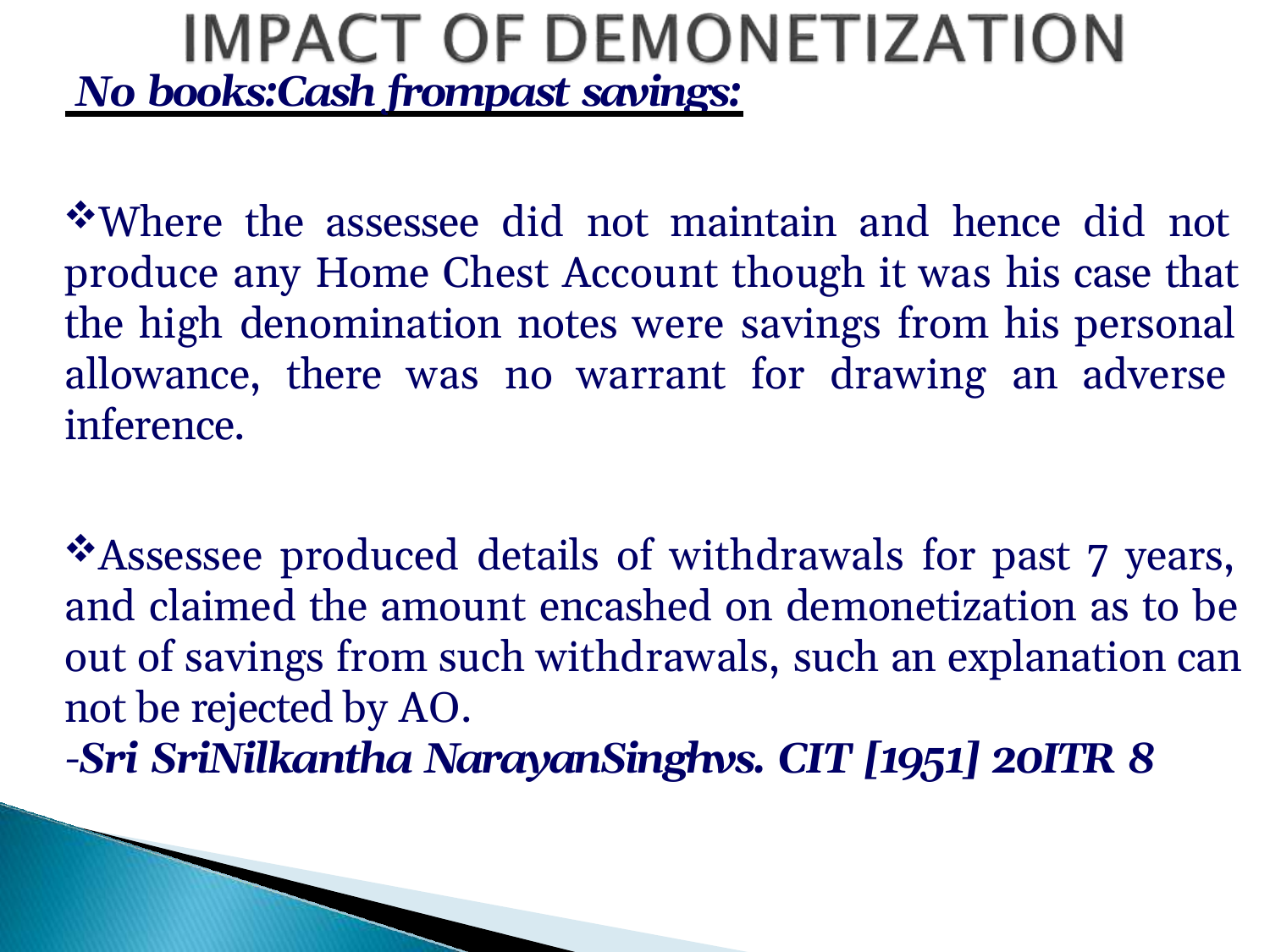

No books:Cash frompast savings:

Where the assessee did not maintain and hence did not  produce any Home Chest Account though it was his case that  the high denomination notes were savings from his personal  allowance, there was no warrant for drawing an adverse  inference.

Assessee produced details of withdrawals for past 7 years,  and claimed the amount encashed on demonetization as to be  out of savings from such withdrawals, such an explanation can  not be rejected by AO.
-Sri SriNilkantha NarayanSinghvs. CIT [1951] 20ITR 8